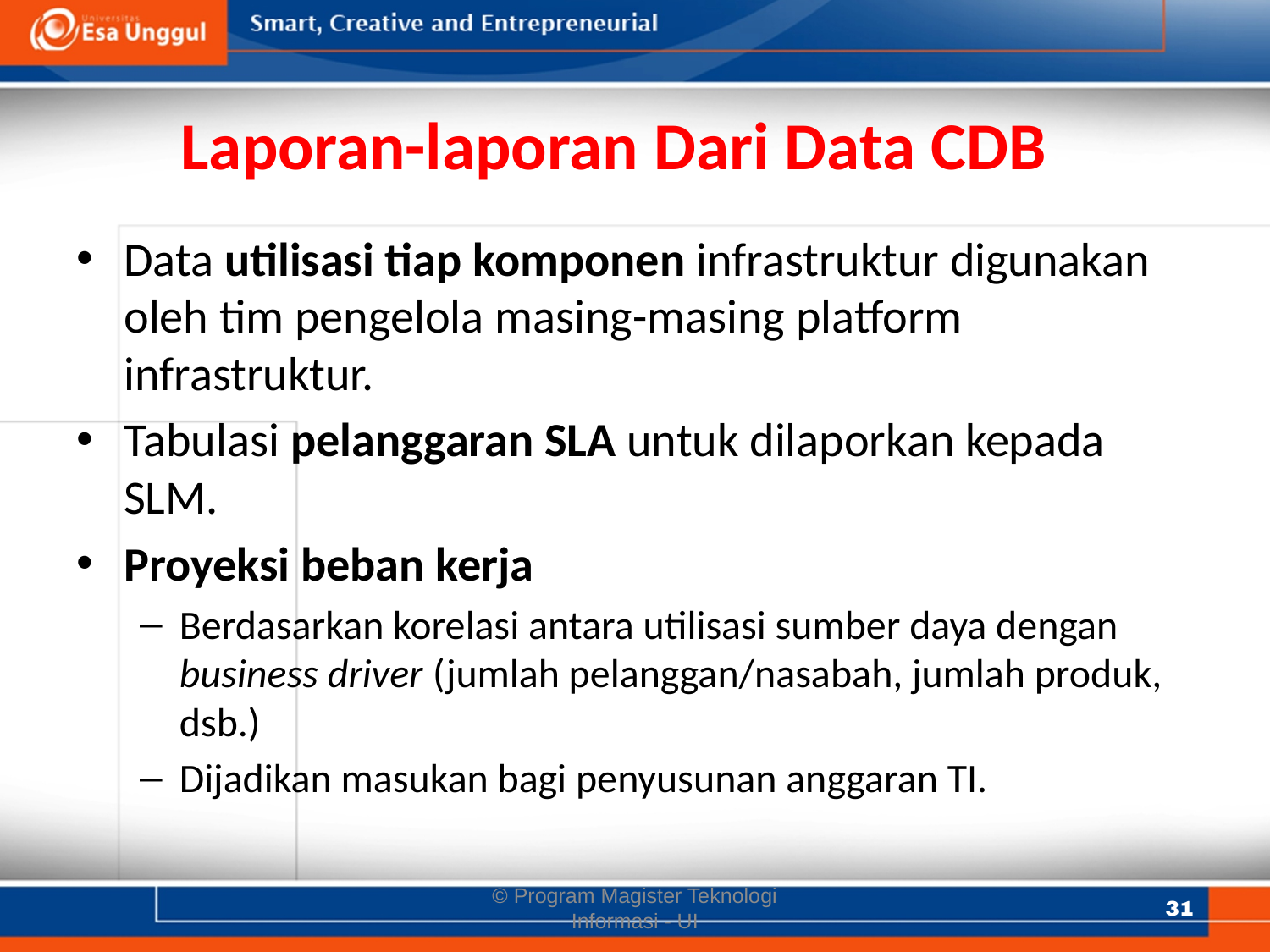

# Laporan-laporan Dari Data CDB
Data utilisasi tiap komponen infrastruktur digunakan oleh tim pengelola masing-masing platform infrastruktur.
Tabulasi pelanggaran SLA untuk dilaporkan kepada SLM.
Proyeksi beban kerja
Berdasarkan korelasi antara utilisasi sumber daya dengan business driver (jumlah pelanggan/nasabah, jumlah produk, dsb.)
Dijadikan masukan bagi penyusunan anggaran TI.
© Program Magister Teknologi Informasi - UI
31